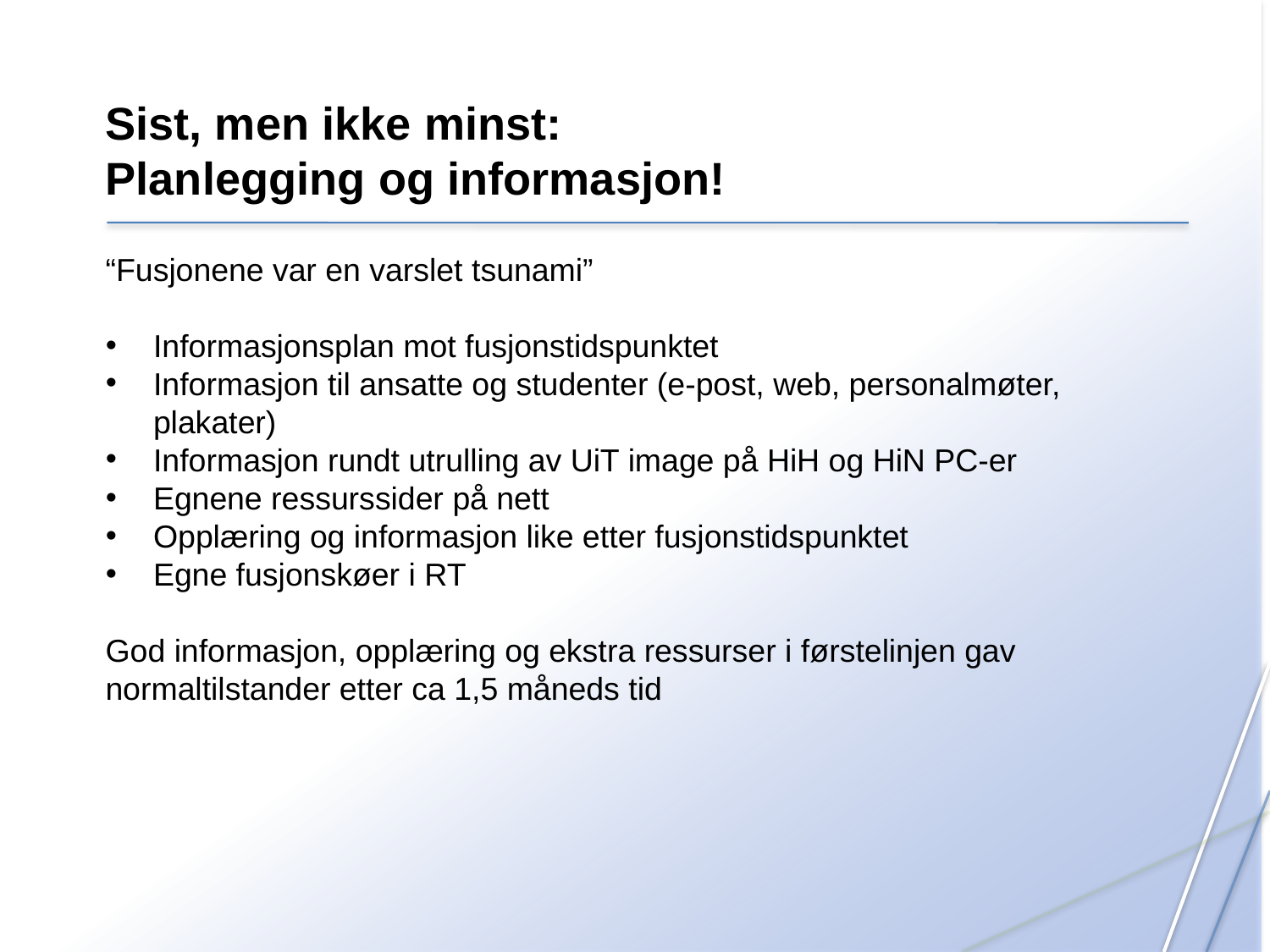

Sist, men ikke minst:
Planlegging og informasjon!
“Fusjonene var en varslet tsunami”

Informasjonsplan mot fusjonstidspunktet
Informasjon til ansatte og studenter (e-post, web, personalmøter, plakater)
Informasjon rundt utrulling av UiT image på HiH og HiN PC-er
Egnene ressurssider på nett
Opplæring og informasjon like etter fusjonstidspunktet
Egne fusjonskøer i RT

God informasjon, opplæring og ekstra ressurser i førstelinjen gav normaltilstander etter ca 1,5 måneds tid